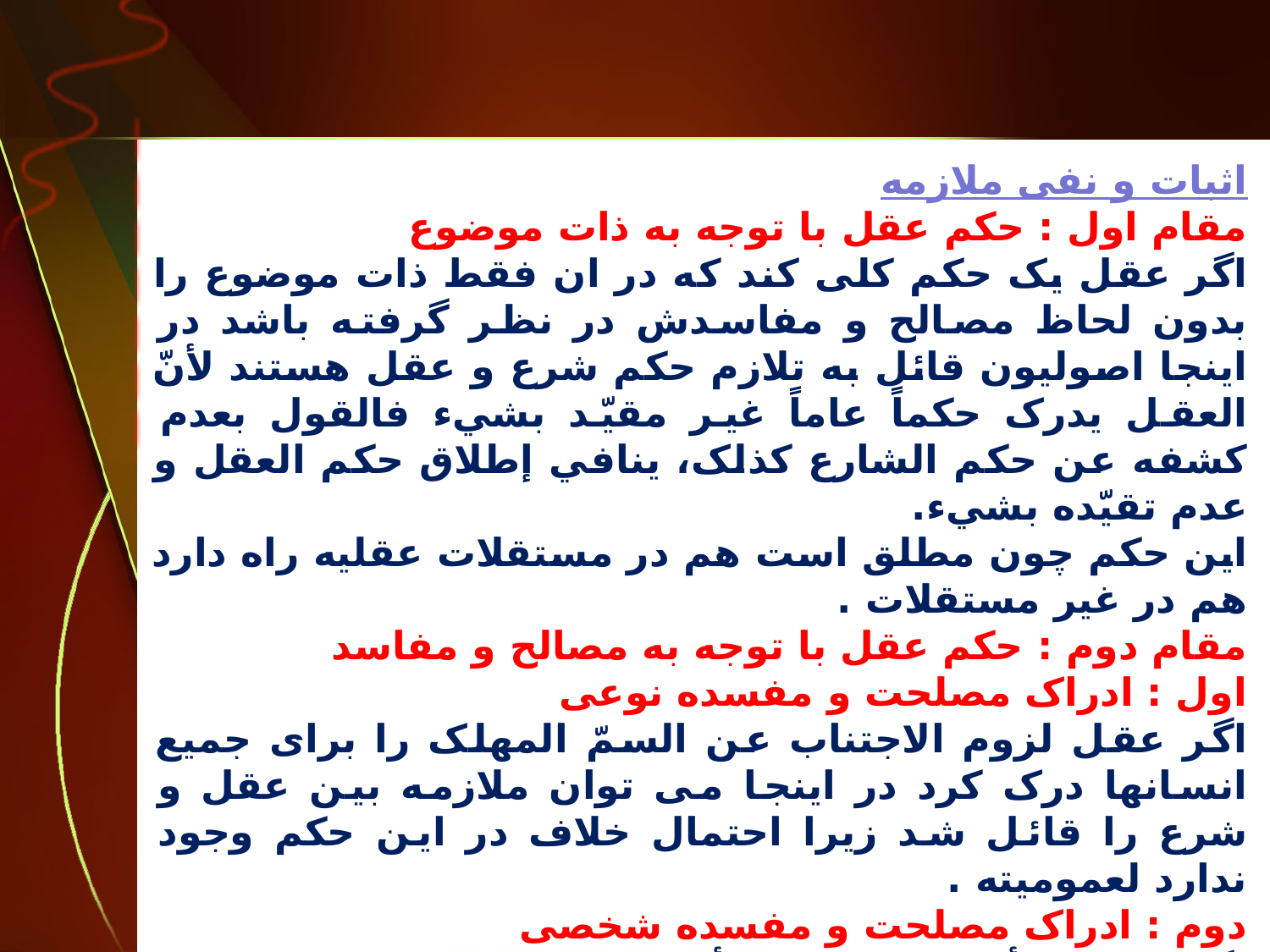

اثبات و نفی ملازمه
مقام اول : حکم عقل با توجه به ذات موضوع
اگر عقل یک حکم کلی کند که در ان فقط ذات موضوع را بدون لحاظ مصالح و مفاسدش در نظر گرفته باشد در اینجا اصولیون قائل به تلازم حکم شرع و عقل هستند لأنّ العقل يدرک حکماً عاماً غير مقيّد بشيء فالقول بعدم کشفه عن حکم الشارع کذلک، ينافي إطلاق حکم العقل و عدم تقيّده بشيء.
این حکم چون مطلق است هم در مستقلات عقلیه راه دارد هم در غیر مستقلات .
مقام دوم : حکم عقل با توجه به مصالح و مفاسد
اول : ادراک مصلحت و مفسده نوعی
اگر عقل لزوم الاجتناب عن السمّ المهلک را برای جمیع انسانها درک کرد در اینجا می توان ملازمه بین عقل و شرع را قائل شد زیرا احتمال خلاف در این حکم وجود ندارد لعمومیته .
دوم : ادراک مصلحت و مفسده شخصی
اگر عقل , أدرک المصلحة أو المفسدة و لم يکن إدراکه إدراکاً نوعياً يستوي فيه جميع العقلاء بل إدراکاً شخصياً حصل له بالسبر و التقسيم، فلا سبيل للعقل بأن يحکم بالملازمة فيه زیرا هیچیک از احکام شرعیه خالی از مصلحت و مفسده نیست و عقل نمی تواند به تمام ان مصالح و مفاسد برسد لذا در اینجا نمی توان ملازمه ای بین عقل و شرع قائل شد.